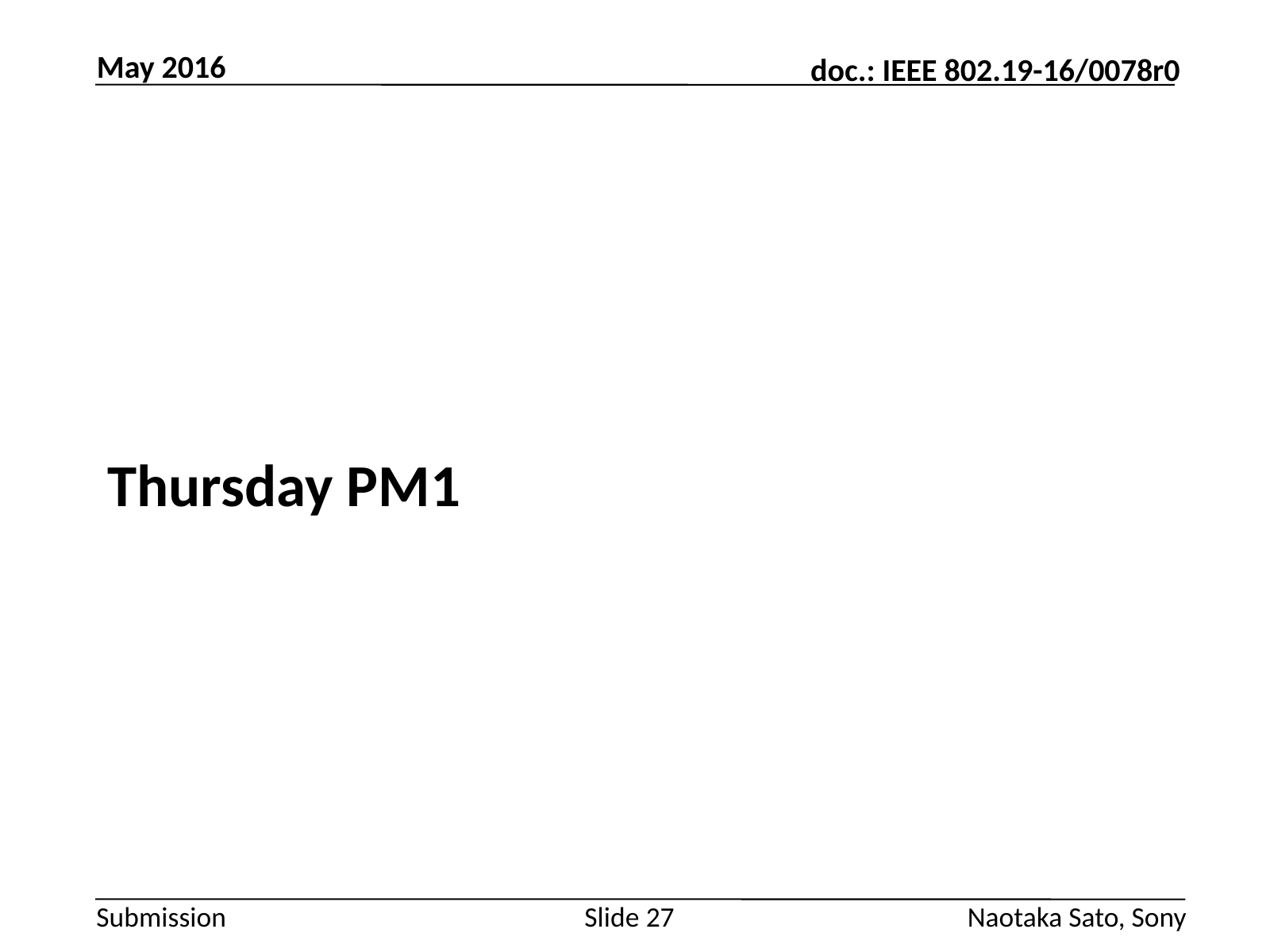

May 2016
#

Thursday PM1
Slide 27
Naotaka Sato, Sony